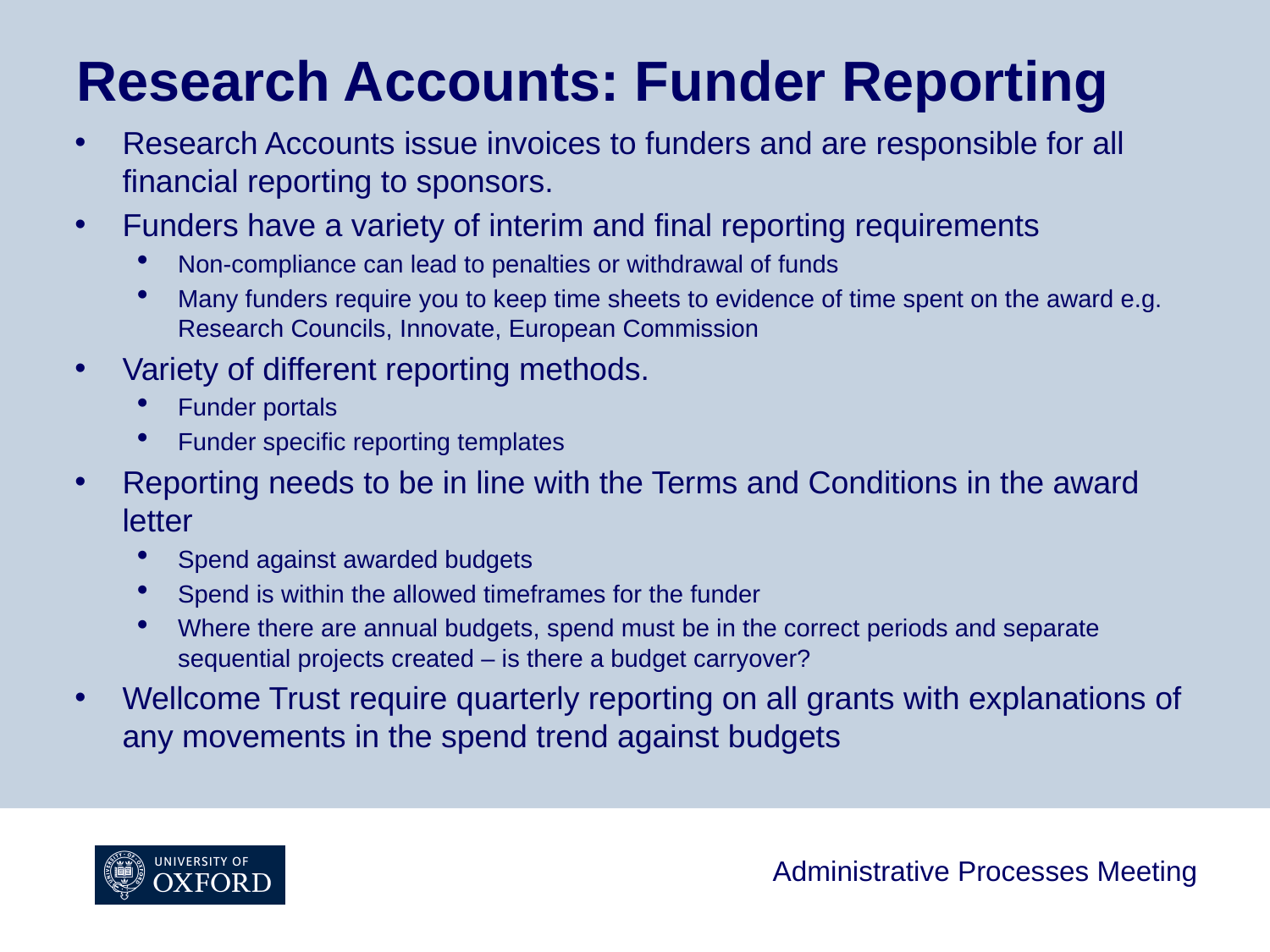

# Research Accounts: Funder Reporting
Research Accounts issue invoices to funders and are responsible for all financial reporting to sponsors.
Funders have a variety of interim and final reporting requirements
Non-compliance can lead to penalties or withdrawal of funds
Many funders require you to keep time sheets to evidence of time spent on the award e.g. Research Councils, Innovate, European Commission
Variety of different reporting methods.
Funder portals
Funder specific reporting templates
Reporting needs to be in line with the Terms and Conditions in the award letter
Spend against awarded budgets
Spend is within the allowed timeframes for the funder
Where there are annual budgets, spend must be in the correct periods and separate sequential projects created – is there a budget carryover?
Wellcome Trust require quarterly reporting on all grants with explanations of any movements in the spend trend against budgets
Administrative Processes Meeting